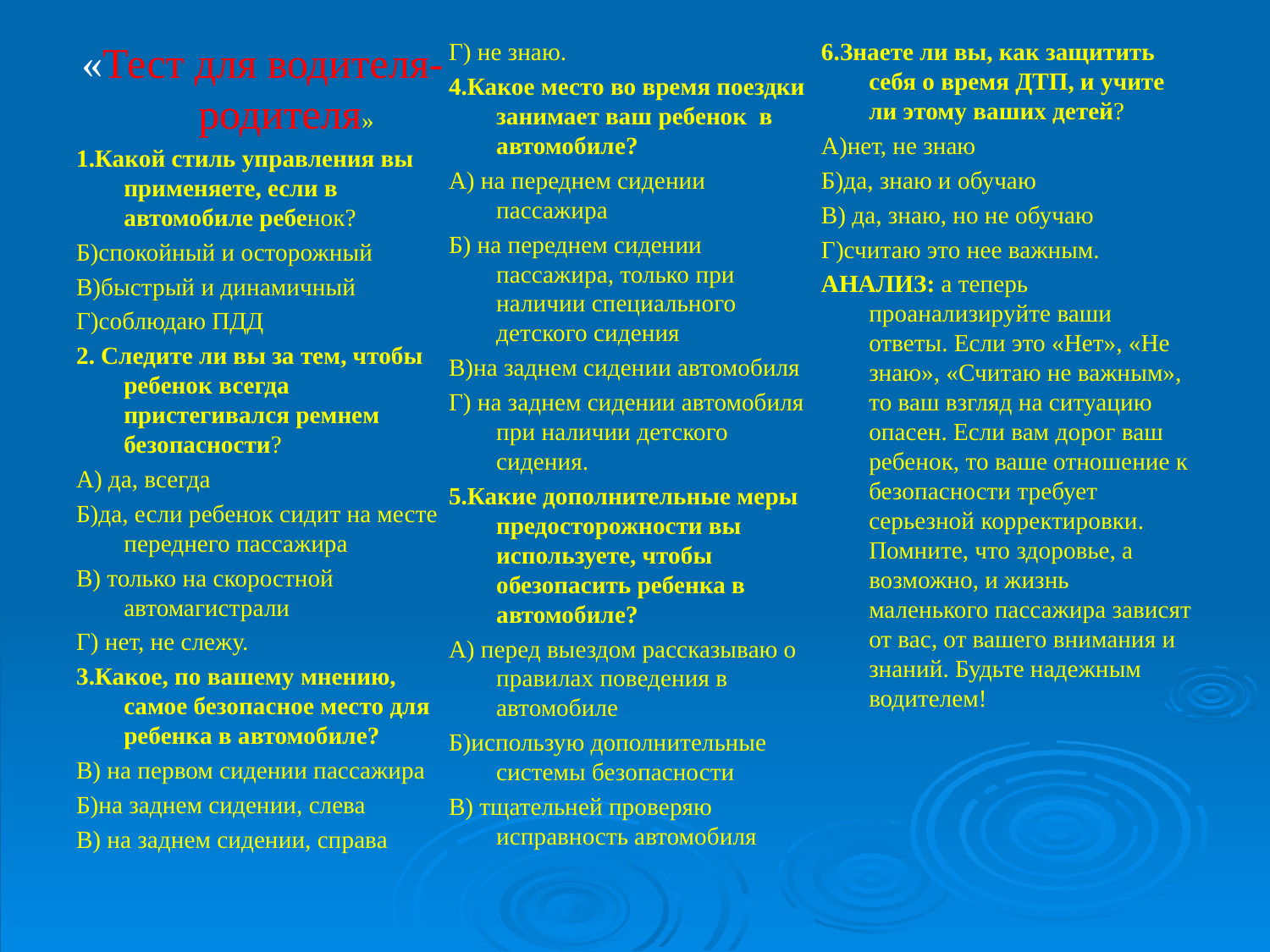

«Тест для водителя-родителя»
1.Какой стиль управления вы применяете, если в автомобиле ребенок?
Б)спокойный и осторожный
В)быстрый и динамичный
Г)соблюдаю ПДД
2. Следите ли вы за тем, чтобы ребенок всегда пристегивался ремнем безопасности?
А) да, всегда
Б)да, если ребенок сидит на месте переднего пассажира
В) только на скоростной автомагистрали
Г) нет, не слежу.
3.Какое, по вашему мнению, самое безопасное место для ребенка в автомобиле?
В) на первом сидении пассажира
Б)на заднем сидении, слева
В) на заднем сидении, справа
Г) не знаю.
4.Какое место во время поездки занимает ваш ребенок  в автомобиле?
А) на переднем сидении пассажира
Б) на переднем сидении пассажира, только при наличии специального детского сидения
В)на заднем сидении автомобиля
Г) на заднем сидении автомобиля при наличии детского сидения.
5.Какие дополнительные меры предосторожности вы используете, чтобы обезопасить ребенка в автомобиле?
А) перед выездом рассказываю о правилах поведения в автомобиле
Б)использую дополнительные системы безопасности
В) тщательней проверяю исправность автомобиля
6.Знаете ли вы, как защитить себя о время ДТП, и учите ли этому ваших детей?
А)нет, не знаю
Б)да, знаю и обучаю
В) да, знаю, но не обучаю
Г)считаю это нее важным.
АНАЛИЗ: а теперь проанализируйте ваши ответы. Если это «Нет», «Не знаю», «Считаю не важным», то ваш взгляд на ситуацию опасен. Если вам дорог ваш ребенок, то ваше отношение к безопасности требует серьезной корректировки. Помните, что здоровье, а возможно, и жизнь маленького пассажира зависят от вас, от вашего внимания и знаний. Будьте надежным водителем!